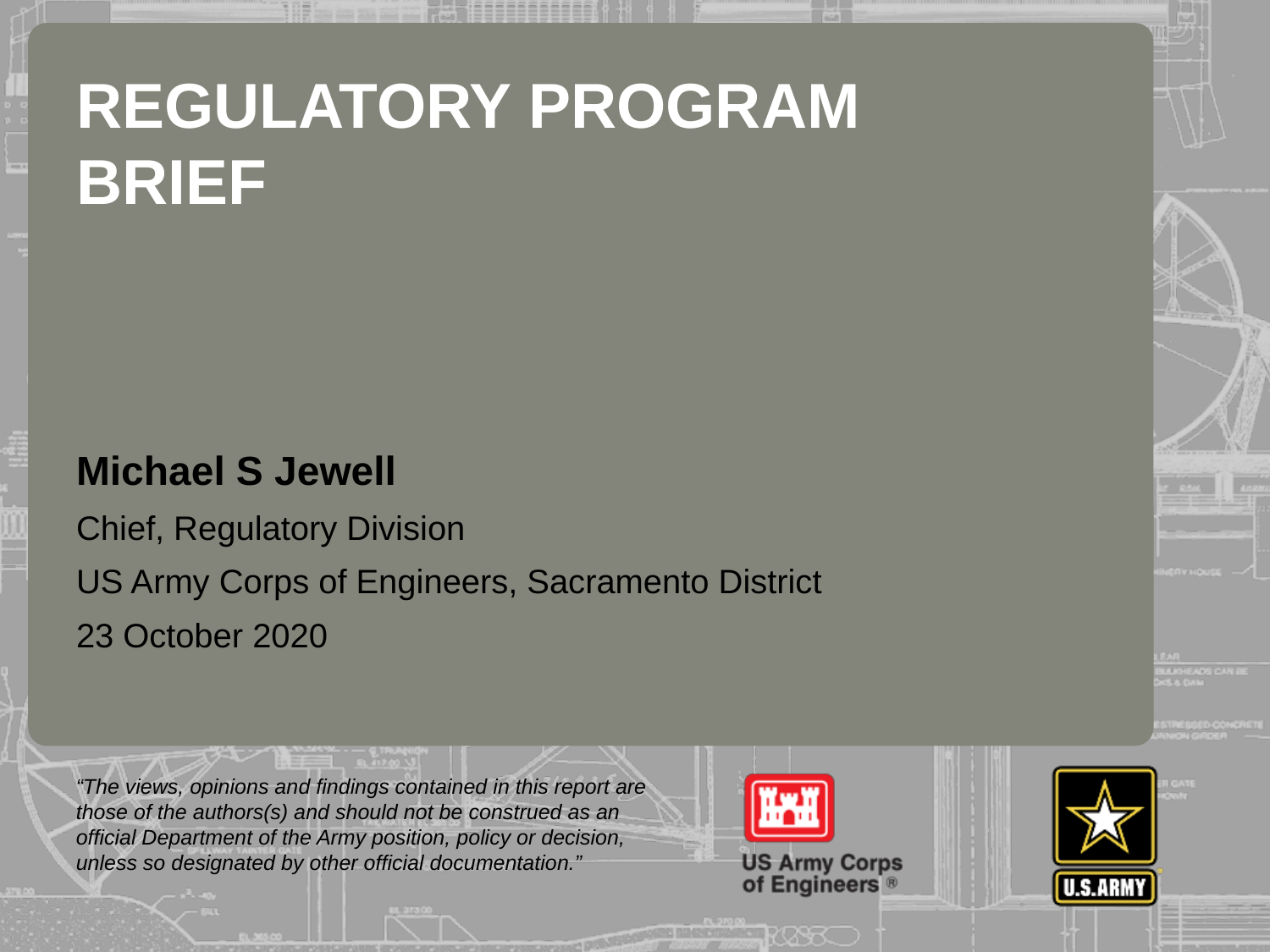

# Regulatory Program Brief
Michael S Jewell
Chief, Regulatory Division
US Army Corps of Engineers, Sacramento District
23 October 2020